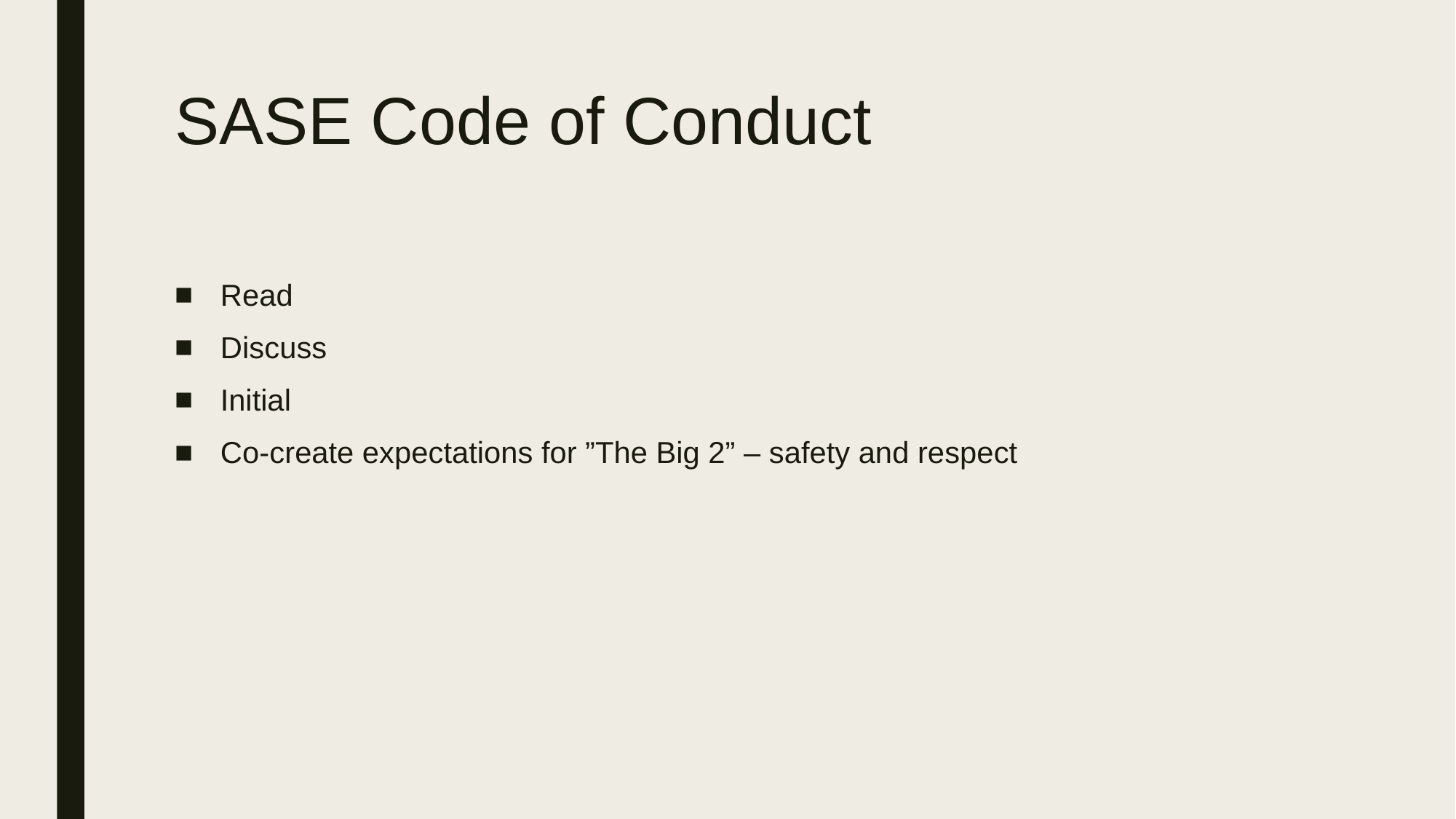

# SASE Code of Conduct
Read
Discuss
Initial
Co-create expectations for ”The Big 2” – safety and respect